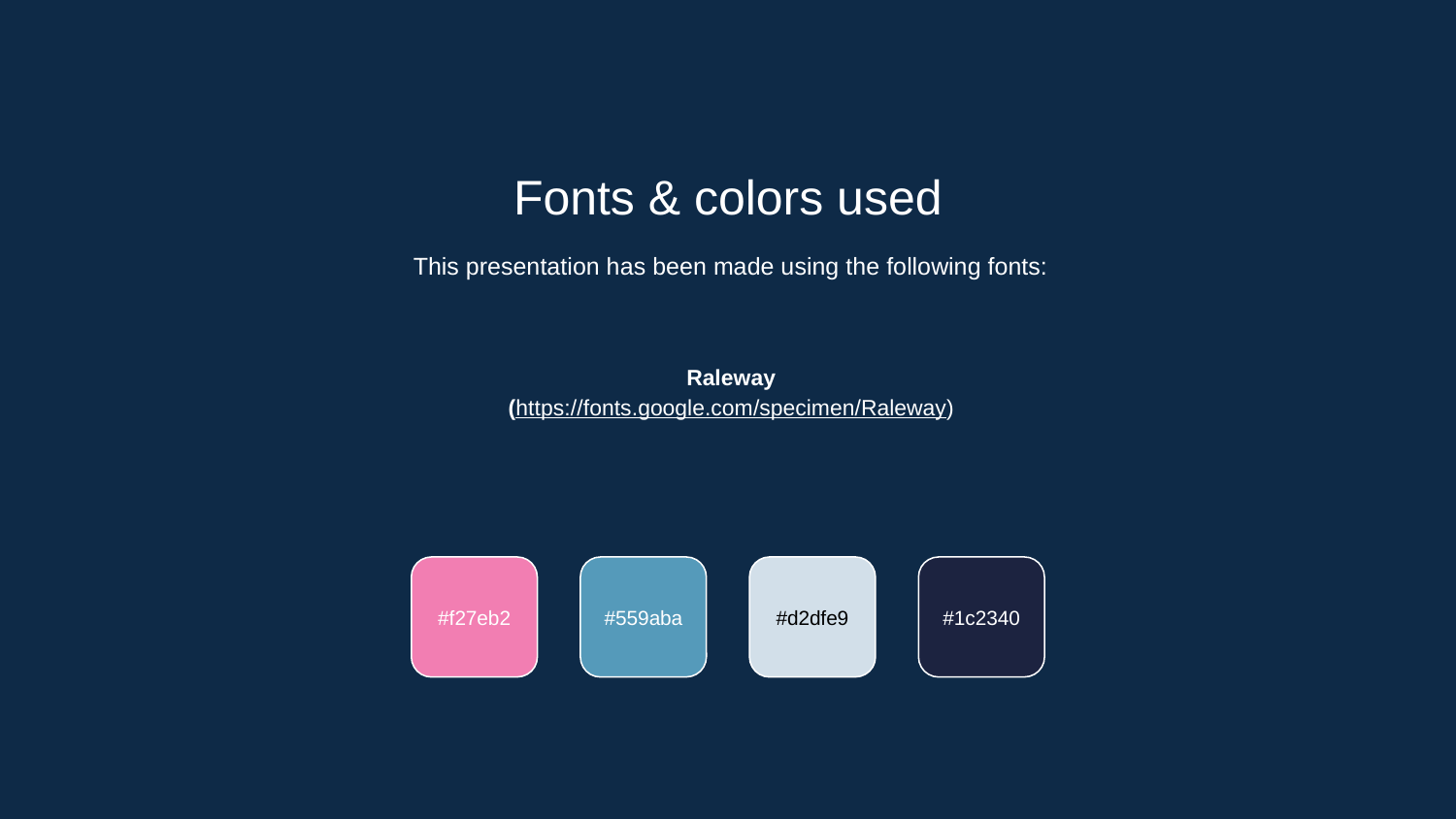

Fonts & colors used
This presentation has been made using the following fonts:

Raleway
(https://fonts.google.com/specimen/Raleway)

#f27eb2
#559aba
#d2dfe9
#1c2340